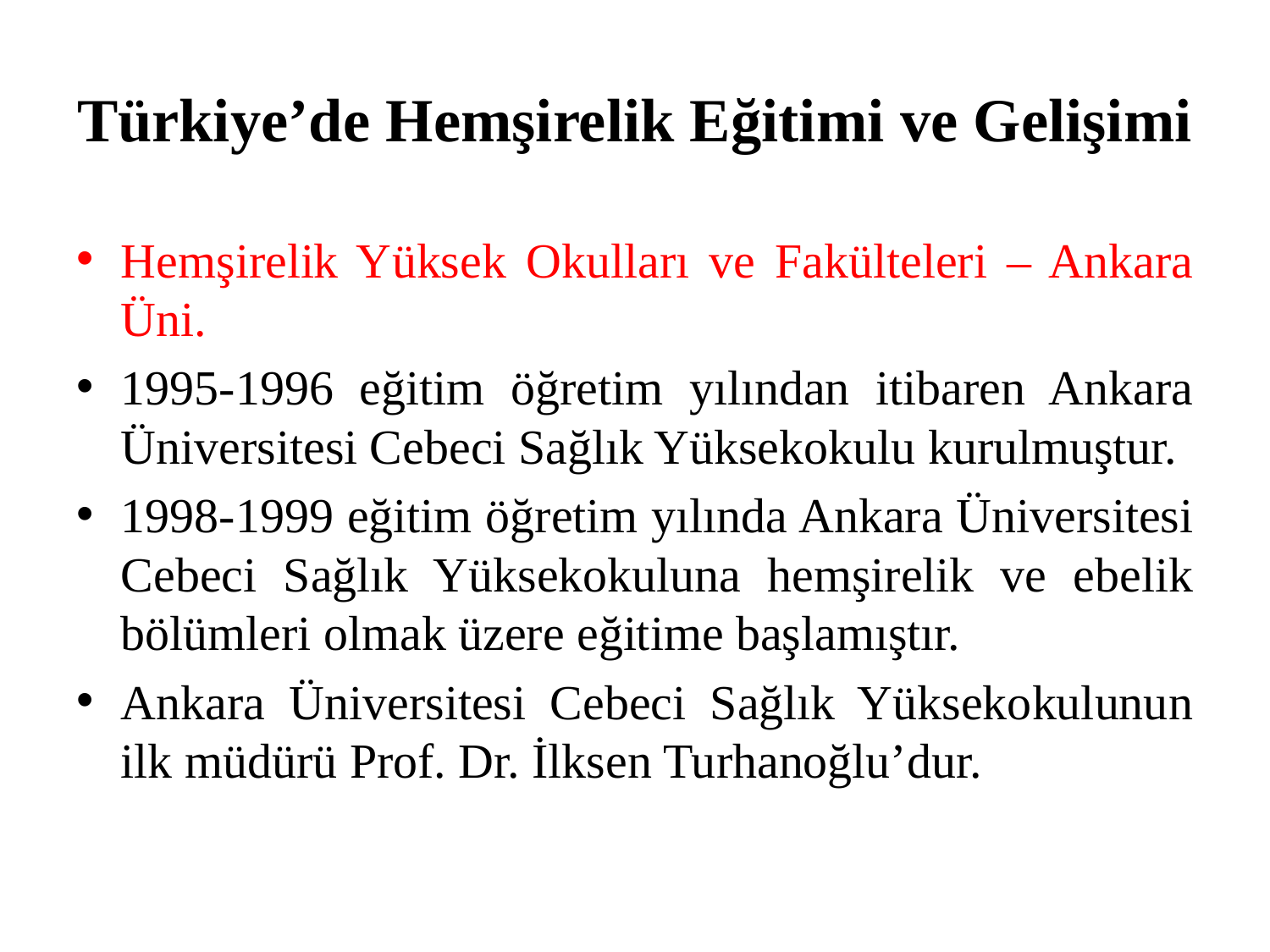

# Türkiye’de Hemşirelik Eğitimi ve Gelişimi
Hemşirelik Yüksek Okulları ve Fakülteleri – Ankara Üni.
1995‑1996 eğitim öğretim yılından itibaren Ankara Üniversitesi Cebeci Sağlık Yüksekokulu kurulmuştur.
1998‑1999 eğitim öğretim yılında Ankara Üniversitesi Cebeci Sağlık Yüksekokuluna hemşirelik ve ebelik bölümleri olmak üzere eğitime başlamıştır.
Ankara Üniversitesi Cebeci Sağlık Yüksekokulunun ilk müdürü Prof. Dr. İlksen Turhanoğlu’dur.